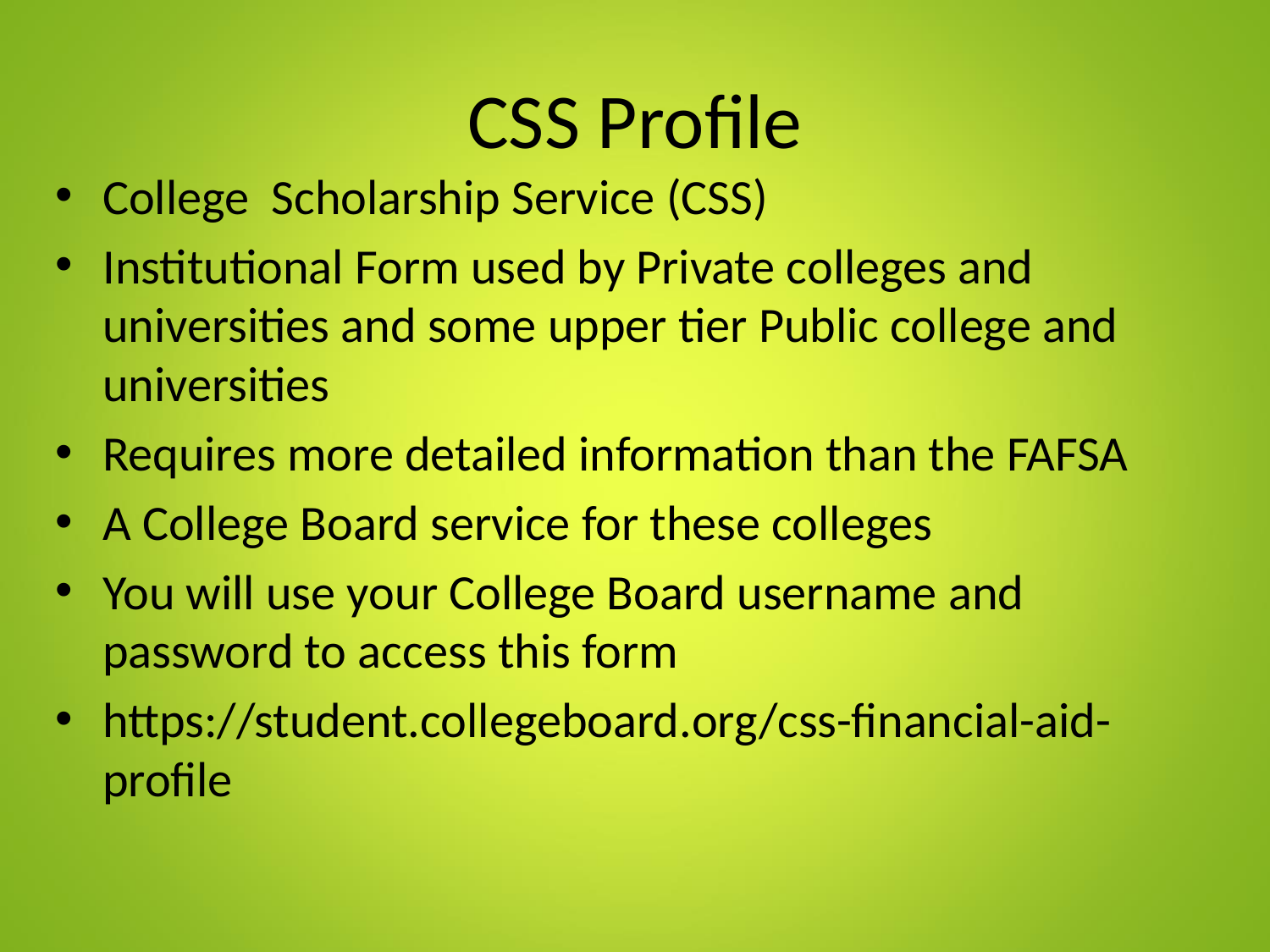

# CSS Profile
College  Scholarship Service (CSS)
Institutional Form used by Private colleges and universities and some upper tier Public college and universities
Requires more detailed information than the FAFSA
A College Board service for these colleges
You will use your College Board username and password to access this form
https://student.collegeboard.org/css-financial-aid-profile